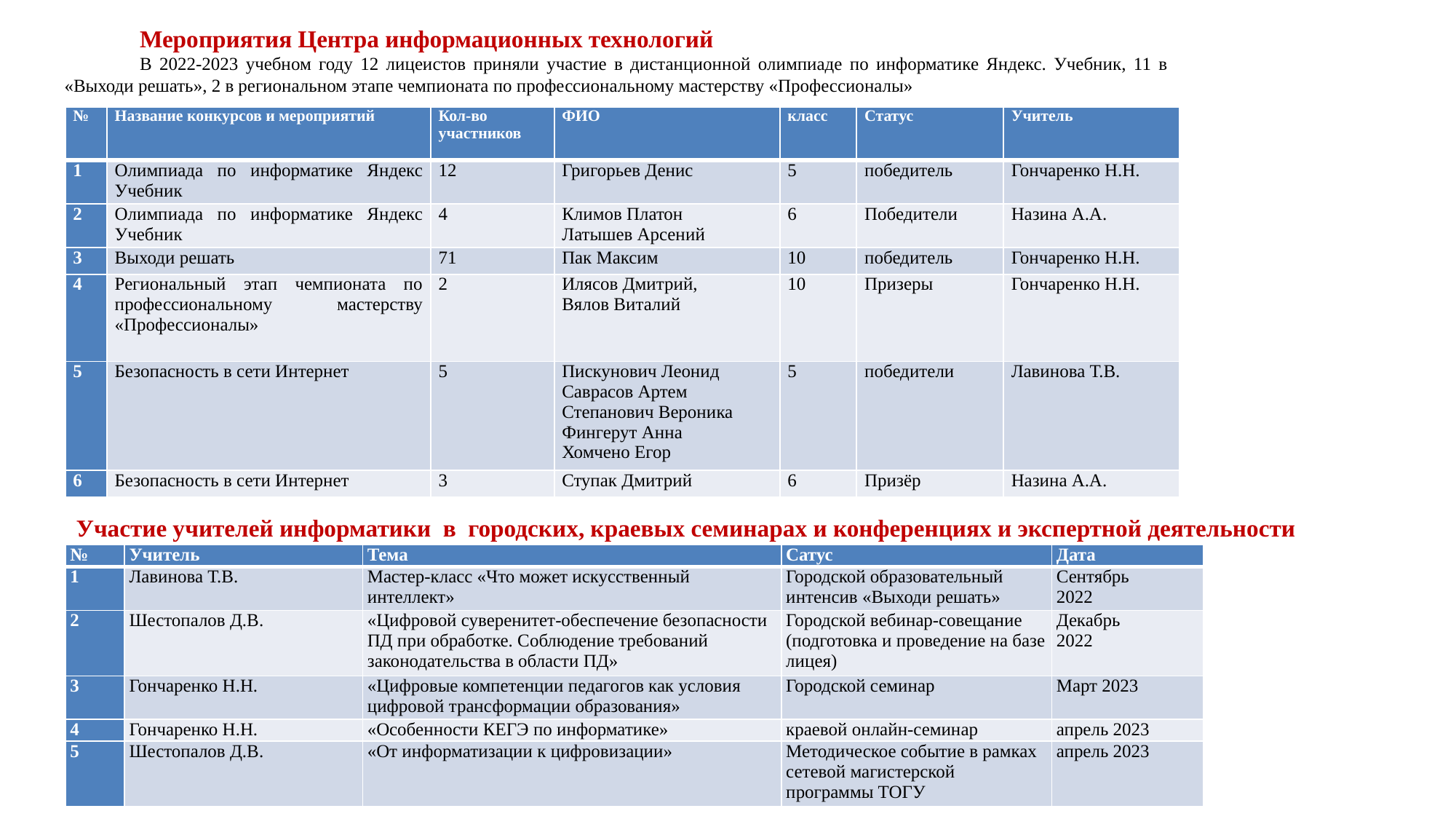

Мероприятия Центра информационных технологий
В 2022-2023 учебном году 12 лицеистов приняли участие в дистанционной олимпиаде по информатике Яндекс. Учебник, 11 в «Выходи решать», 2 в региональном этапе чемпионата по профессиональному мастерству «Профессионалы»
| № | Название конкурсов и мероприятий | Кол-во участников | ФИО | класс | Статус | Учитель |
| --- | --- | --- | --- | --- | --- | --- |
| 1 | Олимпиада по информатике Яндекс Учебник | 12 | Григорьев Денис | 5 | победитель | Гончаренко Н.Н. |
| 2 | Олимпиада по информатике Яндекс Учебник | 4 | Климов Платон Латышев Арсений | 6 | Победители | Назина А.А. |
| 3 | Выходи решать | 71 | Пак Максим | 10 | победитель | Гончаренко Н.Н. |
| 4 | Региональный этап чемпионата по профессиональному мастерству «Профессионалы» | 2 | Илясов Дмитрий, Вялов Виталий | 10 | Призеры | Гончаренко Н.Н. |
| 5 | Безопасность в сети Интернет | 5 | Пискунович Леонид Саврасов Артем Степанович Вероника Фингерут Анна Хомчено Егор | 5 | победители | Лавинова Т.В. |
| 6 | Безопасность в сети Интернет | 3 | Ступак Дмитрий | 6 | Призёр | Назина А.А. |
Участие учителей информатики  в  городских, краевых семинарах и конференциях и экспертной деятельности
| № | Учитель | Тема | Сатус | Дата |
| --- | --- | --- | --- | --- |
| 1 | Лавинова Т.В. | Мастер-класс «Что может искусственный интеллект» | Городской образовательный интенсив «Выходи решать» | Сентябрь 2022 |
| 2 | Шестопалов Д.В. | «Цифровой суверенитет-обеспечение безопасности ПД при обработке. Соблюдение требований законодательства в области ПД» | Городской вебинар-совещание (подготовка и проведение на базе лицея) | Декабрь 2022 |
| 3 | Гончаренко Н.Н. | «Цифровые компетенции педагогов как условия цифровой трансформации образования» | Городской семинар | Март 2023 |
| 4 | Гончаренко Н.Н. | «Особенности КЕГЭ по информатике» | краевой онлайн-семинар | апрель 2023 |
| 5 | Шестопалов Д.В. | «От информатизации к цифровизации» | Методическое событие в рамках сетевой магистерской программы ТОГУ | апрель 2023 |